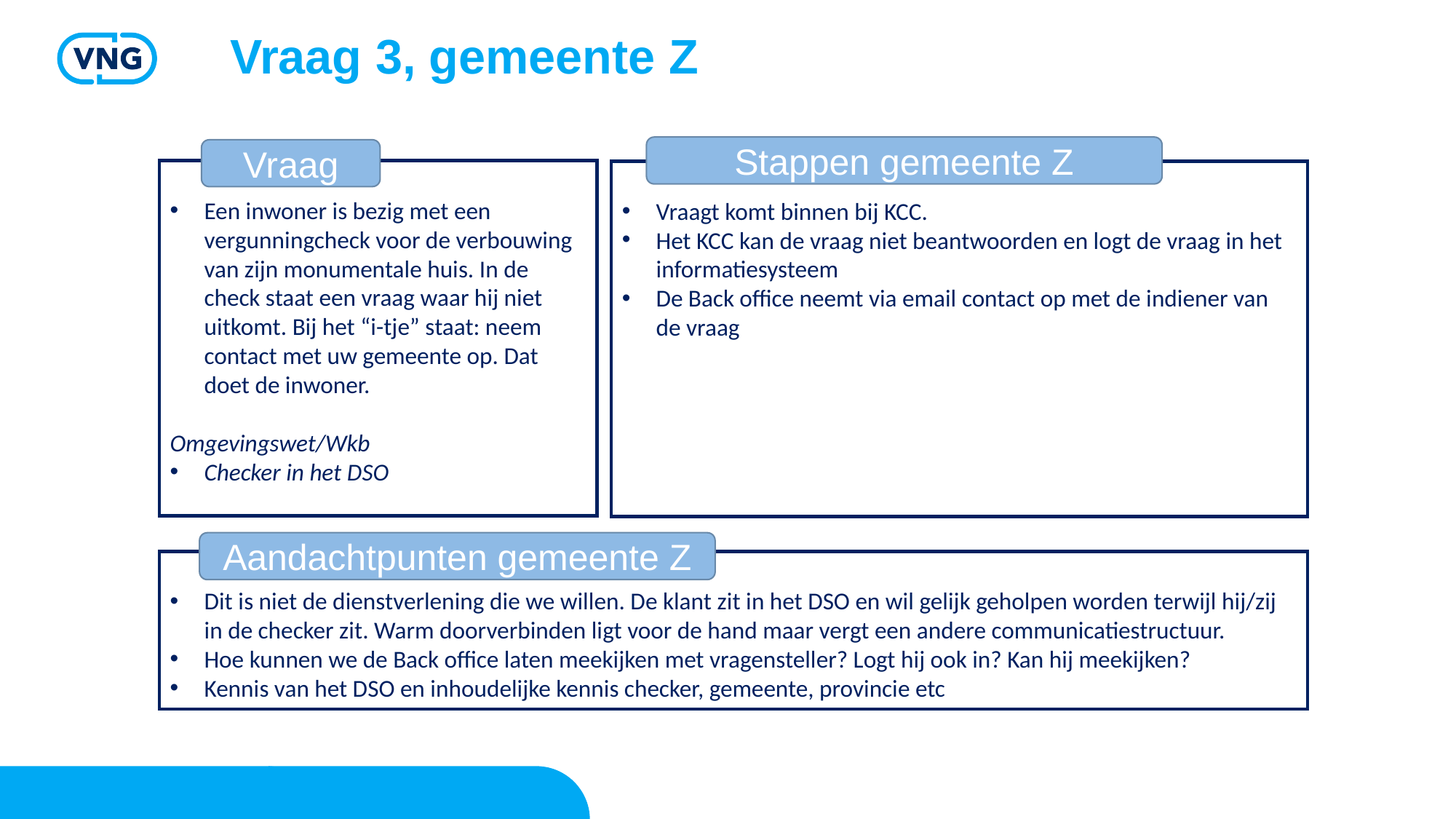

Vraag 3, gemeente Z
Stappen gemeente Z
Vraag

Een inwoner is bezig met een vergunningcheck voor de verbouwing van zijn monumentale huis. In de check staat een vraag waar hij niet uitkomt. Bij het “i-tje” staat: neem contact met uw gemeente op. Dat doet de inwoner.

Omgevingswet/Wkb
Checker in het DSO

Vraagt komt binnen bij KCC.
Het KCC kan de vraag niet beantwoorden en logt de vraag in het informatiesysteem
De Back office neemt via email contact op met de indiener van de vraag

Aandachtpunten gemeente Z

Dit is niet de dienstverlening die we willen. De klant zit in het DSO en wil gelijk geholpen worden terwijl hij/zij in de checker zit. Warm doorverbinden ligt voor de hand maar vergt een andere communicatiestructuur.
Hoe kunnen we de Back office laten meekijken met vragensteller? Logt hij ook in? Kan hij meekijken?
Kennis van het DSO en inhoudelijke kennis checker, gemeente, provincie etc